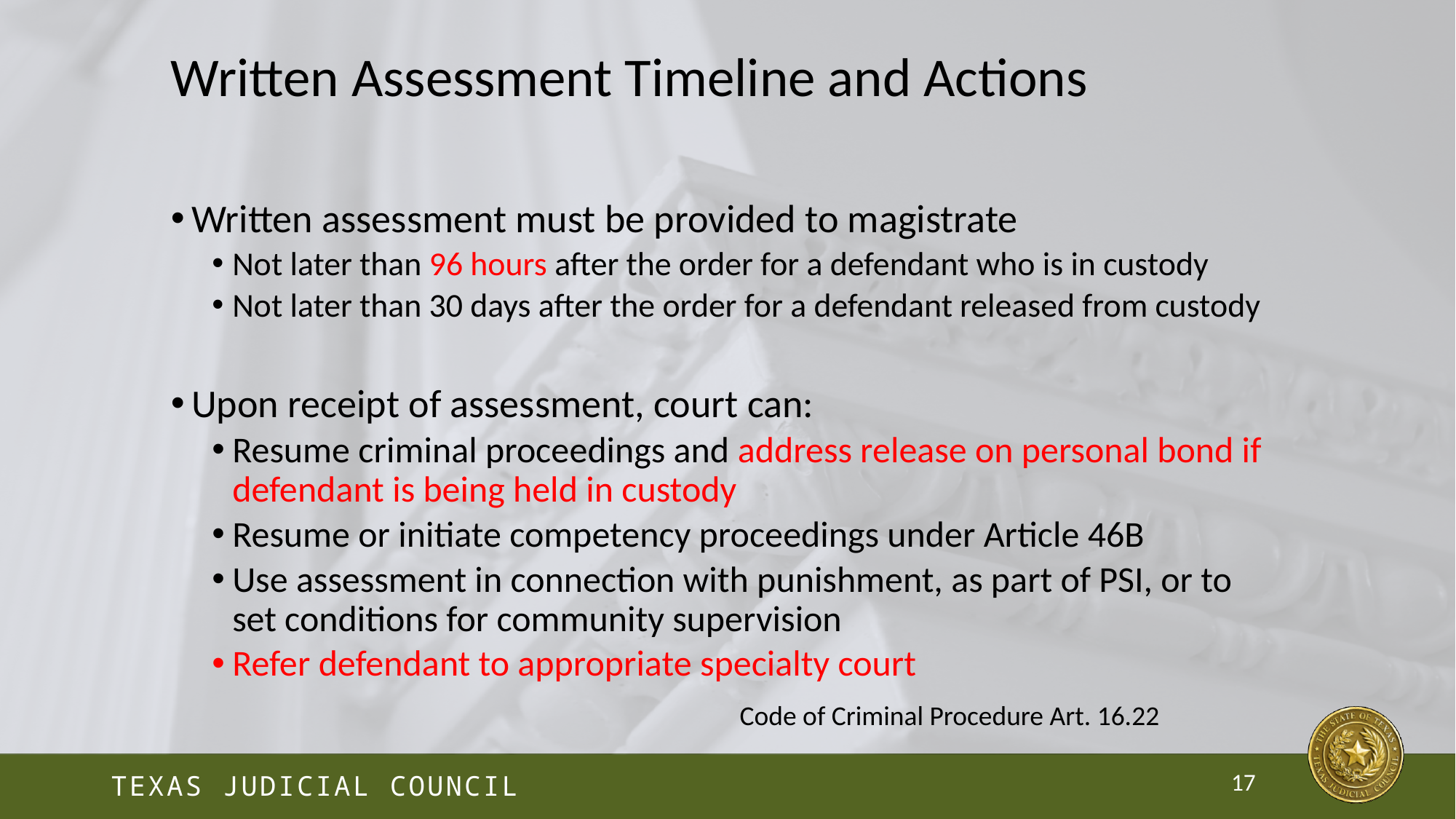

# Written Assessment Timeline and Actions
Written assessment must be provided to magistrate
Not later than 96 hours after the order for a defendant who is in custody
Not later than 30 days after the order for a defendant released from custody

Upon receipt of assessment, court can:
Resume criminal proceedings and address release on personal bond if defendant is being held in custody
Resume or initiate competency proceedings under Article 46B
Use assessment in connection with punishment, as part of PSI, or to set conditions for community supervision
Refer defendant to appropriate specialty court
Code of Criminal Procedure Art. 16.22
17